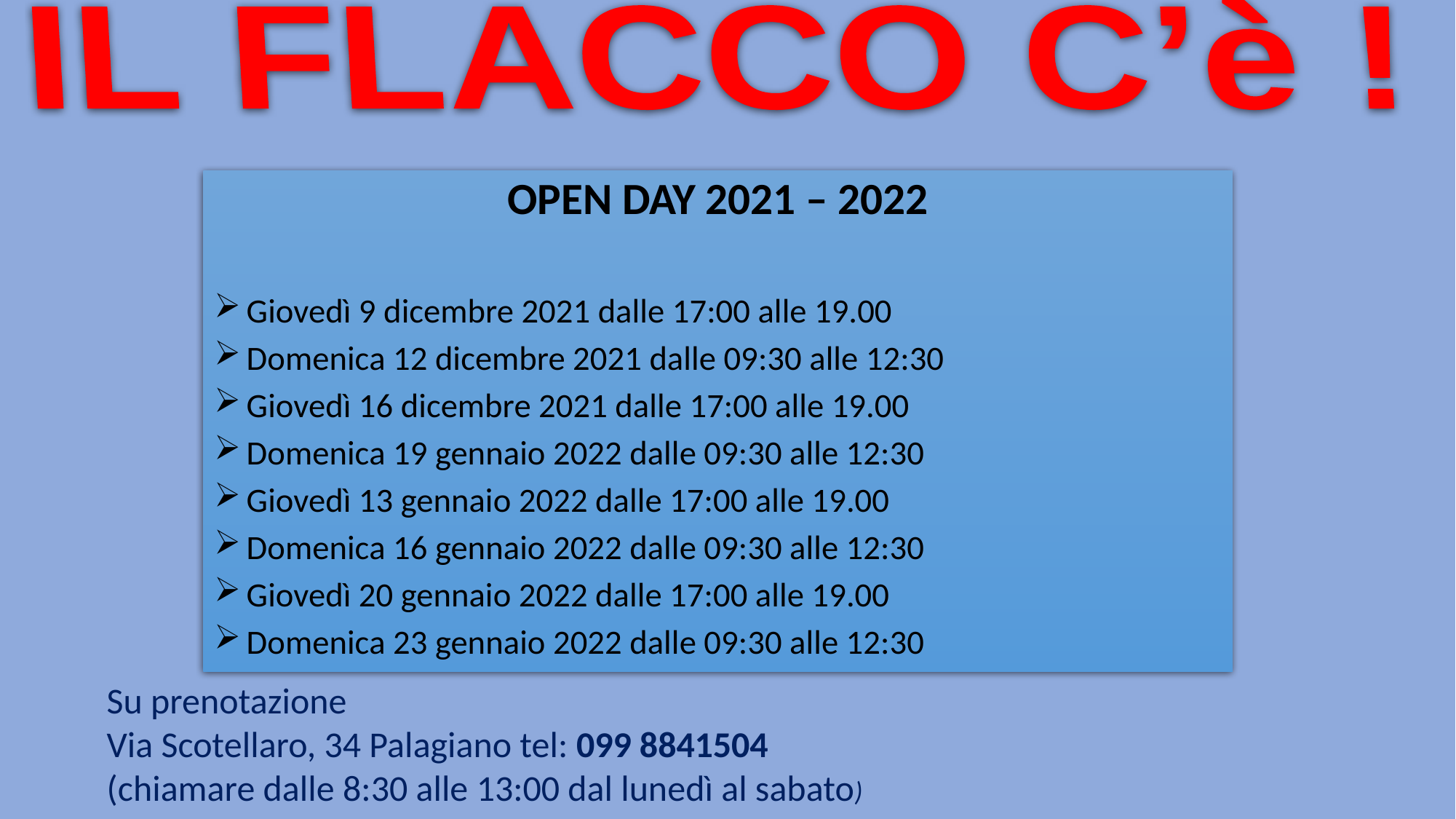

IL FLACCO C’è !
OPEN DAY 2021 – 2022

 Giovedì 9 dicembre 2021 dalle 17:00 alle 19.00
 Domenica 12 dicembre 2021 dalle 09:30 alle 12:30
 Giovedì 16 dicembre 2021 dalle 17:00 alle 19.00
 Domenica 19 gennaio 2022 dalle 09:30 alle 12:30
 Giovedì 13 gennaio 2022 dalle 17:00 alle 19.00
 Domenica 16 gennaio 2022 dalle 09:30 alle 12:30
 Giovedì 20 gennaio 2022 dalle 17:00 alle 19.00
 Domenica 23 gennaio 2022 dalle 09:30 alle 12:30

Su prenotazione
Via Scotellaro, 34 Palagiano tel: 099 8841504
(chiamare dalle 8:30 alle 13:00 dal lunedì al sabato)